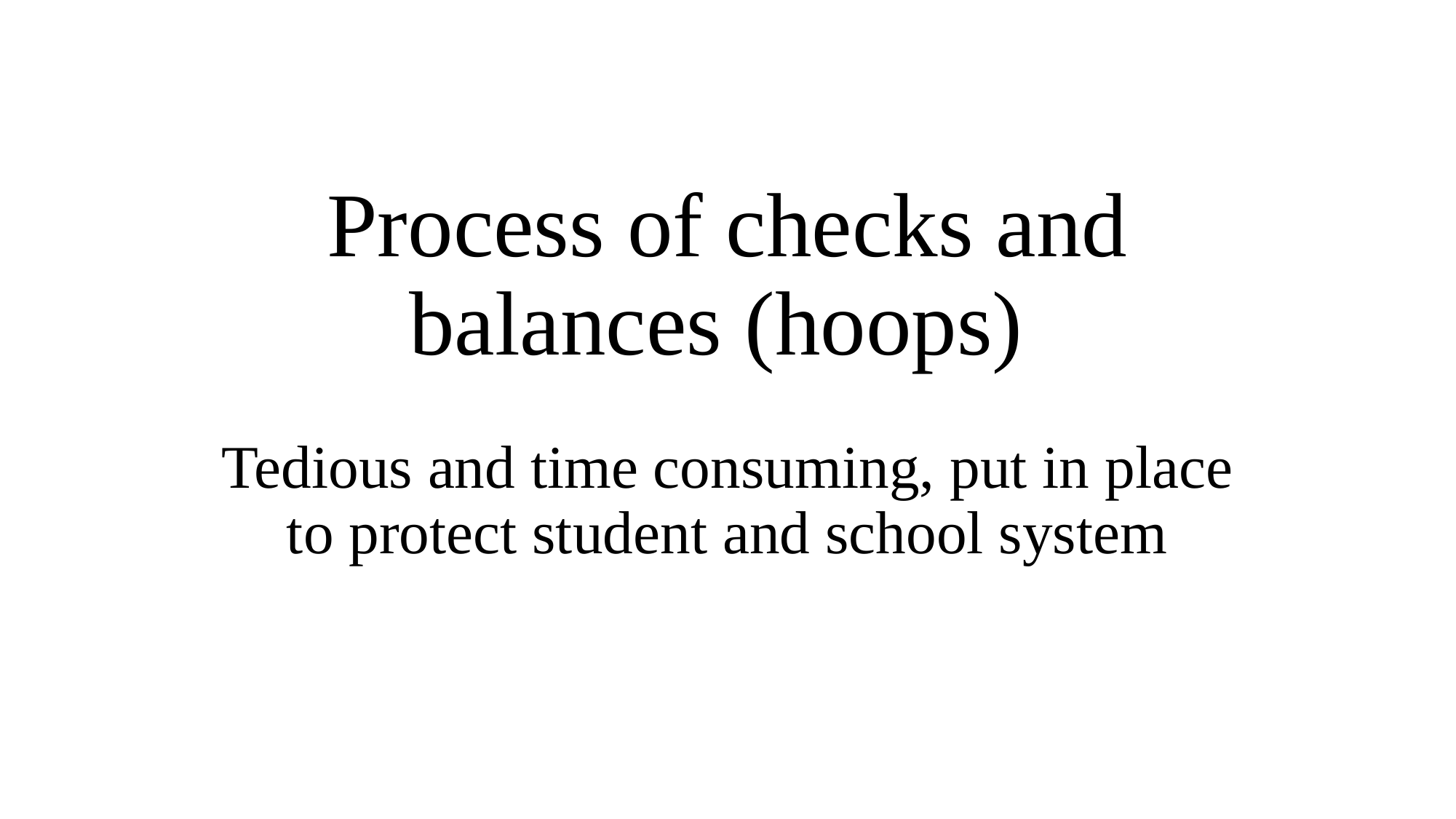

# Process of checks and balances (hoops)
Tedious and time consuming, put in place to protect student and school system